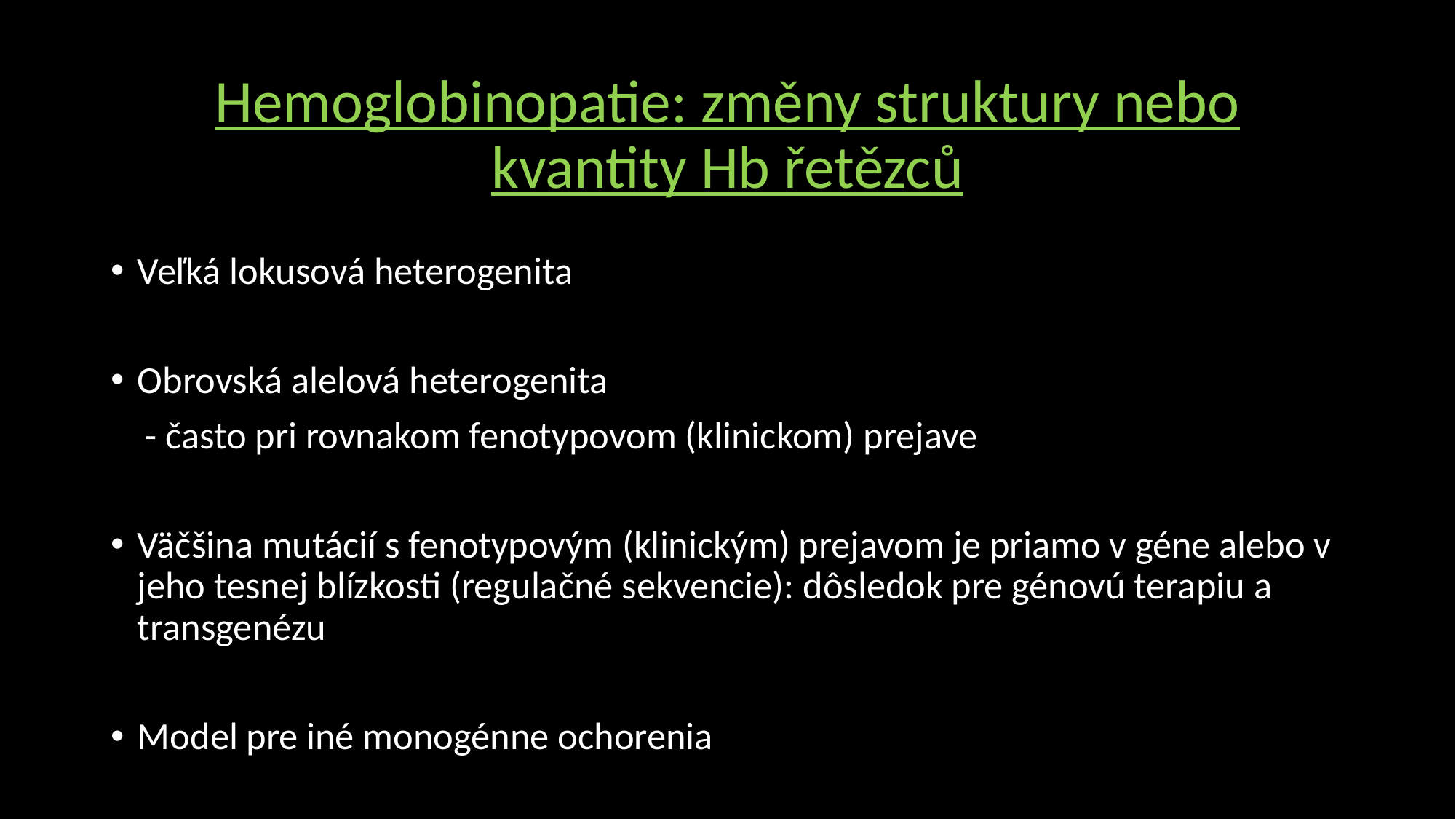

# Hemoglobinopatie: změny struktury nebo kvantity Hb řetězců
Veľká lokusová heterogenita

Obrovská alelová heterogenita
    - často pri rovnakom fenotypovom (klinickom) prejave

Väčšina mutácií s fenotypovým (klinickým) prejavom je priamo v géne alebo v jeho tesnej blízkosti (regulačné sekvencie): dôsledok pre génovú terapiu a transgenézu

Model pre iné monogénne ochorenia